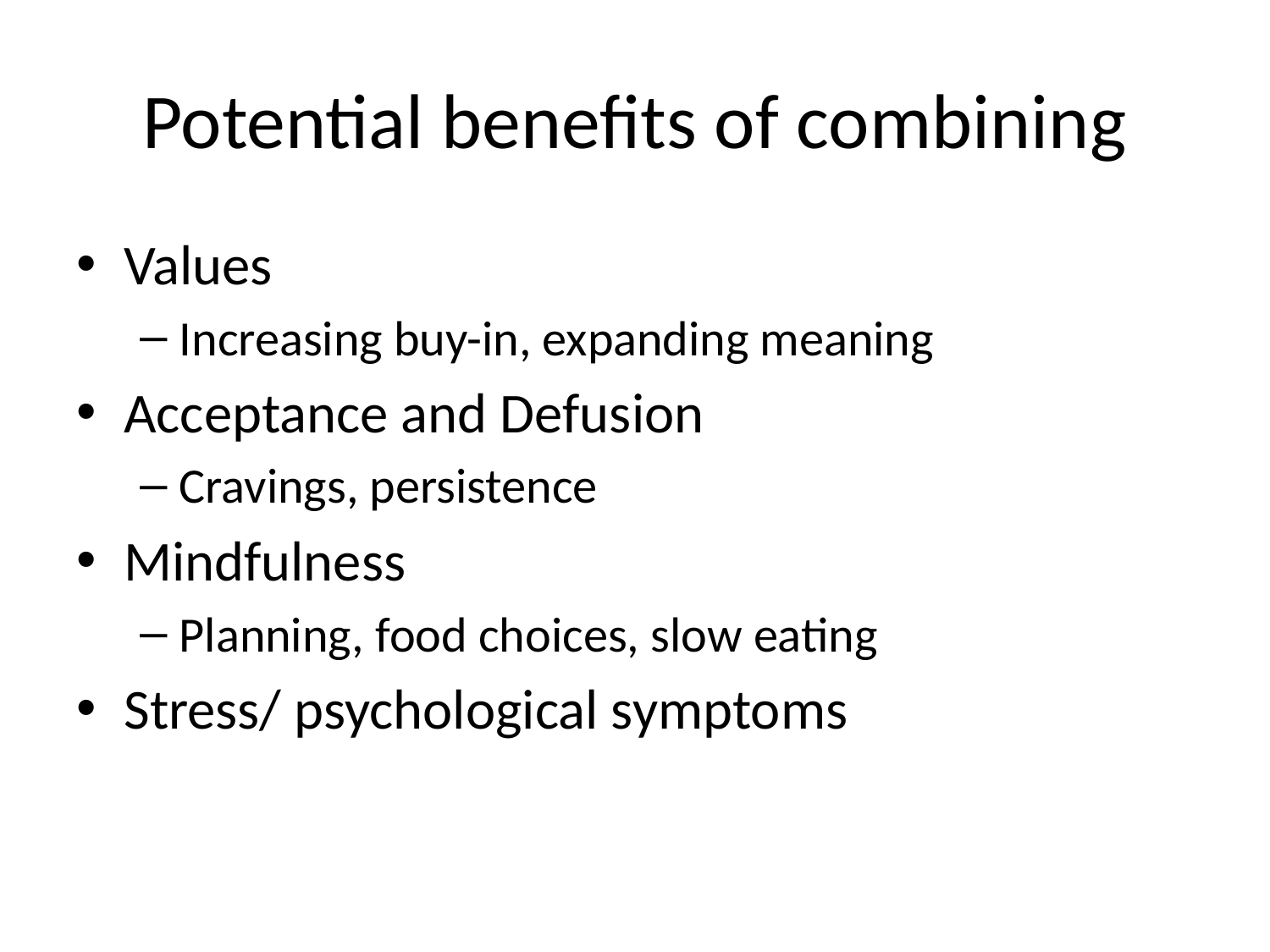

# Potential benefits of combining
Values
Increasing buy-in, expanding meaning
Acceptance and Defusion
Cravings, persistence
Mindfulness
Planning, food choices, slow eating
Stress/ psychological symptoms